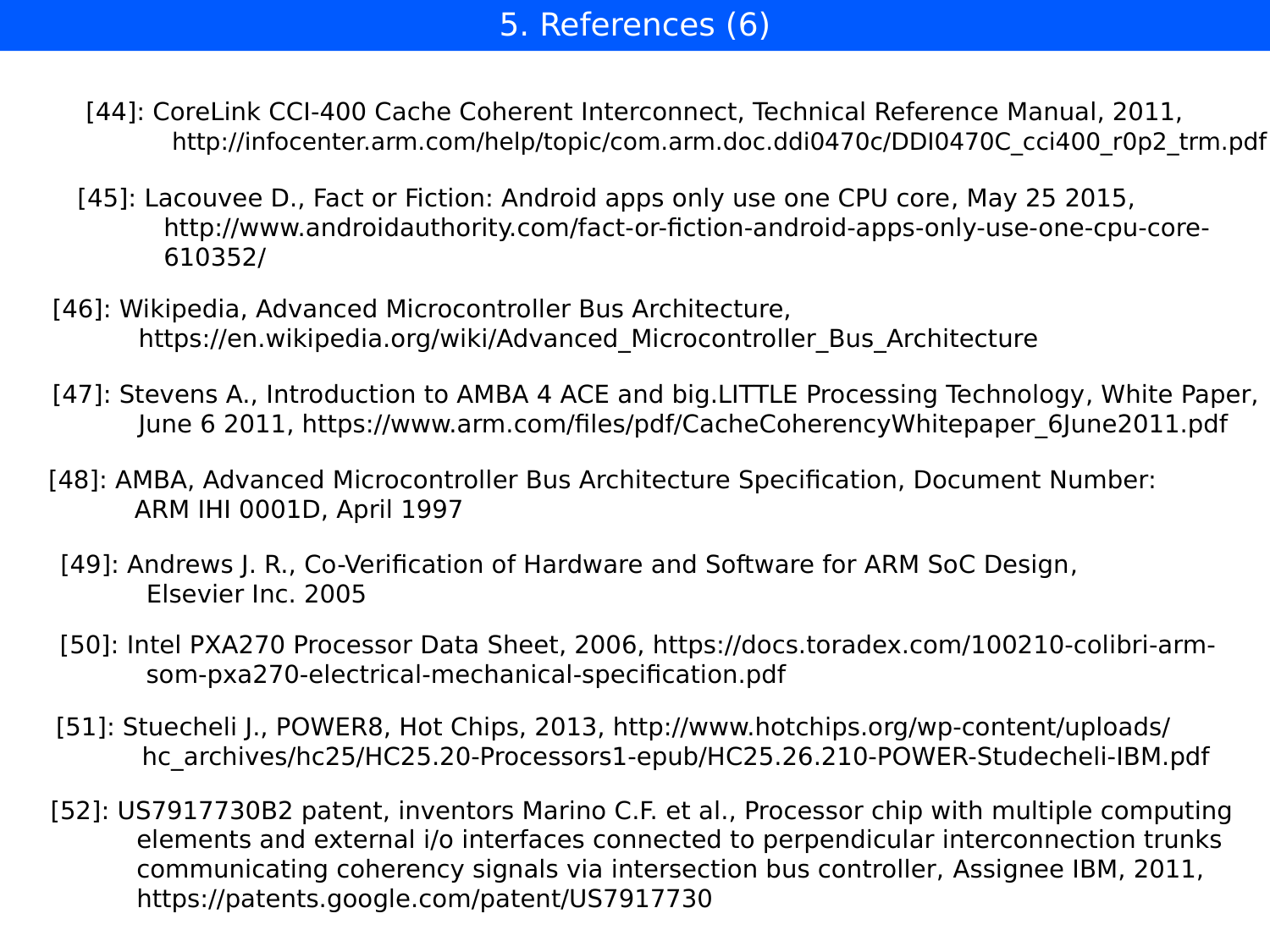

5. References (6)
[44]: CoreLink CCI-400 Cache Coherent Interconnect, Technical Reference Manual, 2011,
           http://infocenter.arm.com/help/topic/com.arm.doc.ddi0470c/DDI0470C_cci400_r0p2_trm.pdf
[45]: Lacouvee D., Fact or Fiction: Android apps only use one CPU core, May 25 2015,
           http://www.androidauthority.com/fact-or-fiction-android-apps-only-use-one-cpu-core-
           610352/
[46]: Wikipedia, Advanced Microcontroller Bus Architecture,
           https://en.wikipedia.org/wiki/Advanced_Microcontroller_Bus_Architecture
[47]: Stevens A., Introduction to AMBA 4 ACE and big.LITTLE Processing Technology, White Paper,
           June 6 2011, https://www.arm.com/files/pdf/CacheCoherencyWhitepaper_6June2011.pdf
[48]: AMBA, Advanced Microcontroller Bus Architecture Specification, Document Number:
           ARM IHI 0001D, April 1997
[49]: Andrews J. R., Co-Verification of Hardware and Software for ARM SoC Design,
           Elsevier Inc. 2005
[50]: Intel PXA270 Processor Data Sheet, 2006, https://docs.toradex.com/100210-colibri-arm-
           som-pxa270-electrical-mechanical-specification.pdf
[51]: Stuecheli J., POWER8, Hot Chips, 2013, http://www.hotchips.org/wp-content/uploads/
           hc_archives/hc25/HC25.20-Processors1-epub/HC25.26.210-POWER-Studecheli-IBM.pdf
[52]: US7917730B2 patent, inventors Marino C.F. et al., Processor chip with multiple computing
           elements and external i/o interfaces connected to perpendicular interconnection trunks
           communicating coherency signals via intersection bus controller, Assignee IBM, 2011,
           https://patents.google.com/patent/US7917730